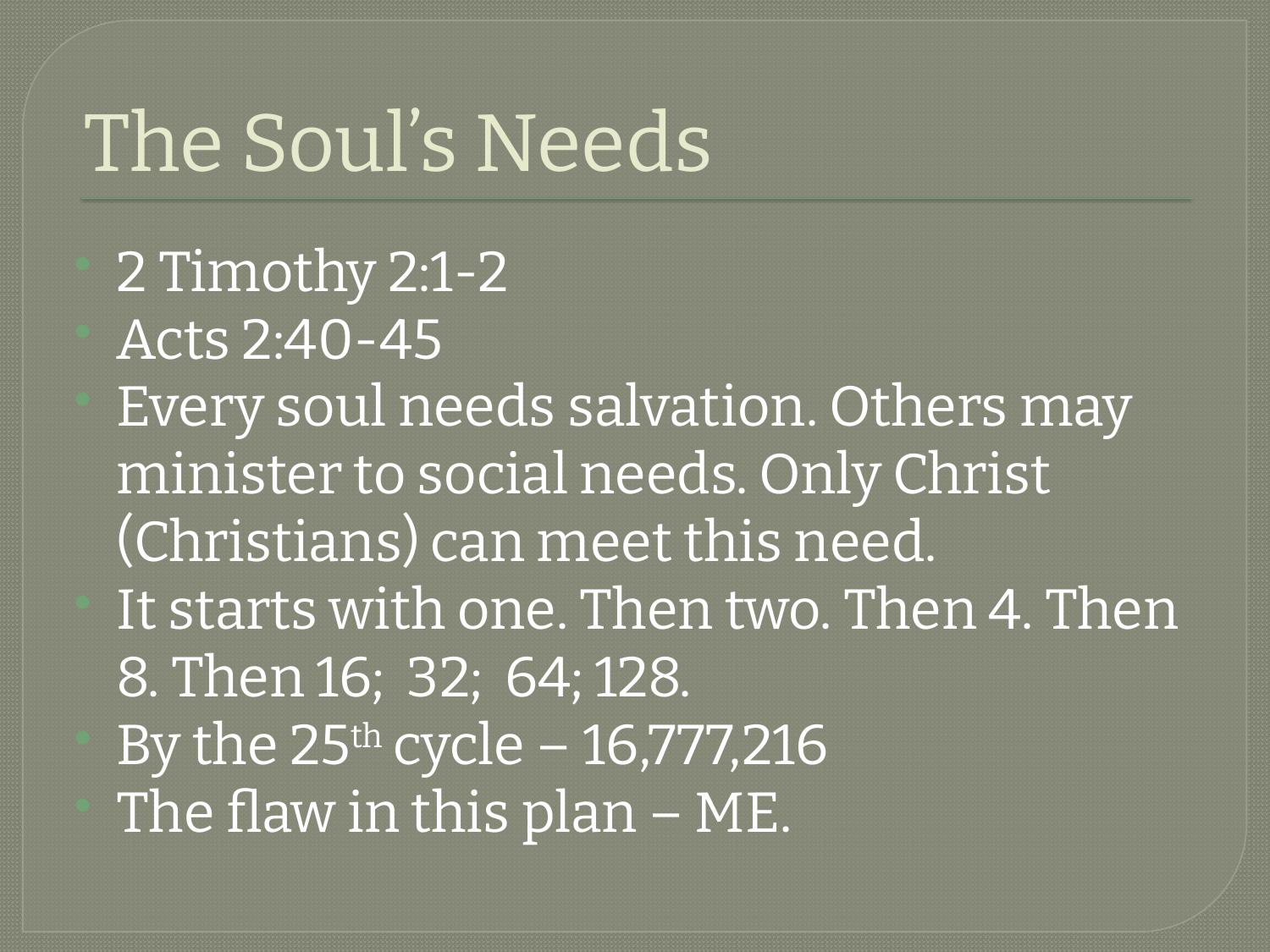

# The Soul’s Needs
2 Timothy 2:1-2
Acts 2:40-45
Every soul needs salvation. Others may minister to social needs. Only Christ (Christians) can meet this need.
It starts with one. Then two. Then 4. Then 8. Then 16;  32;  64; 128.
By the 25th cycle – 16,777,216
The flaw in this plan – ME.